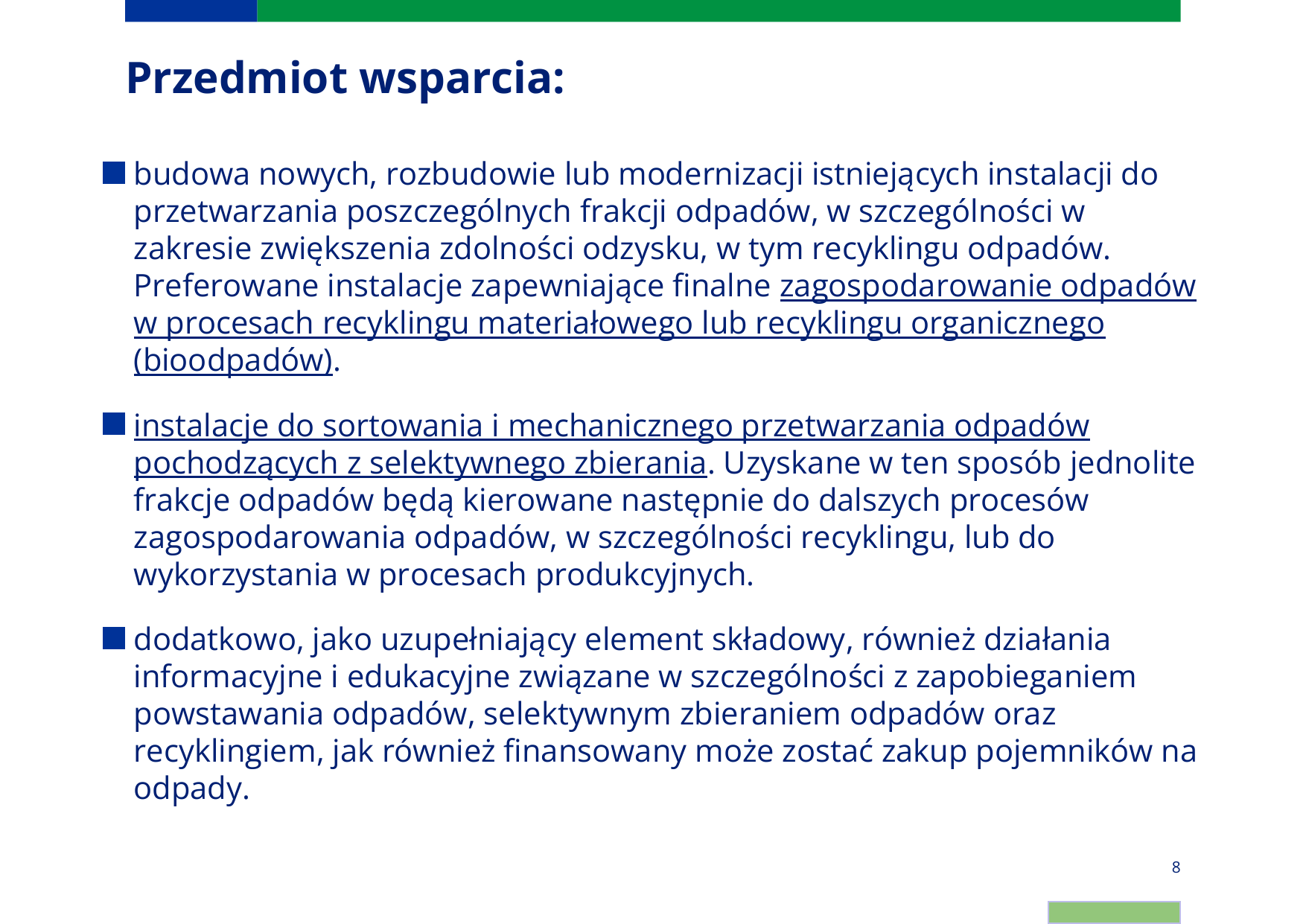

# Przedmiot wsparcia:
budowa nowych, rozbudowie lub modernizacji istniejących instalacji do przetwarzania poszczególnych frakcji odpadów, w szczególności w zakresie zwiększenia zdolności odzysku, w tym recyklingu odpadów. Preferowane instalacje zapewniające finalne zagospodarowanie odpadów w procesach recyklingu materiałowego lub recyklingu organicznego (bioodpadów).
instalacje do sortowania i mechanicznego przetwarzania odpadów pochodzących z selektywnego zbierania. Uzyskane w ten sposób jednolite frakcje odpadów będą kierowane następnie do dalszych procesów zagospodarowania odpadów, w szczególności recyklingu, lub do wykorzystania w procesach produkcyjnych.
dodatkowo, jako uzupełniający element składowy, również działania informacyjne i edukacyjne związane w szczególności z zapobieganiem powstawania odpadów, selektywnym zbieraniem odpadów oraz recyklingiem, jak również finansowany może zostać zakup pojemników na odpady.

8